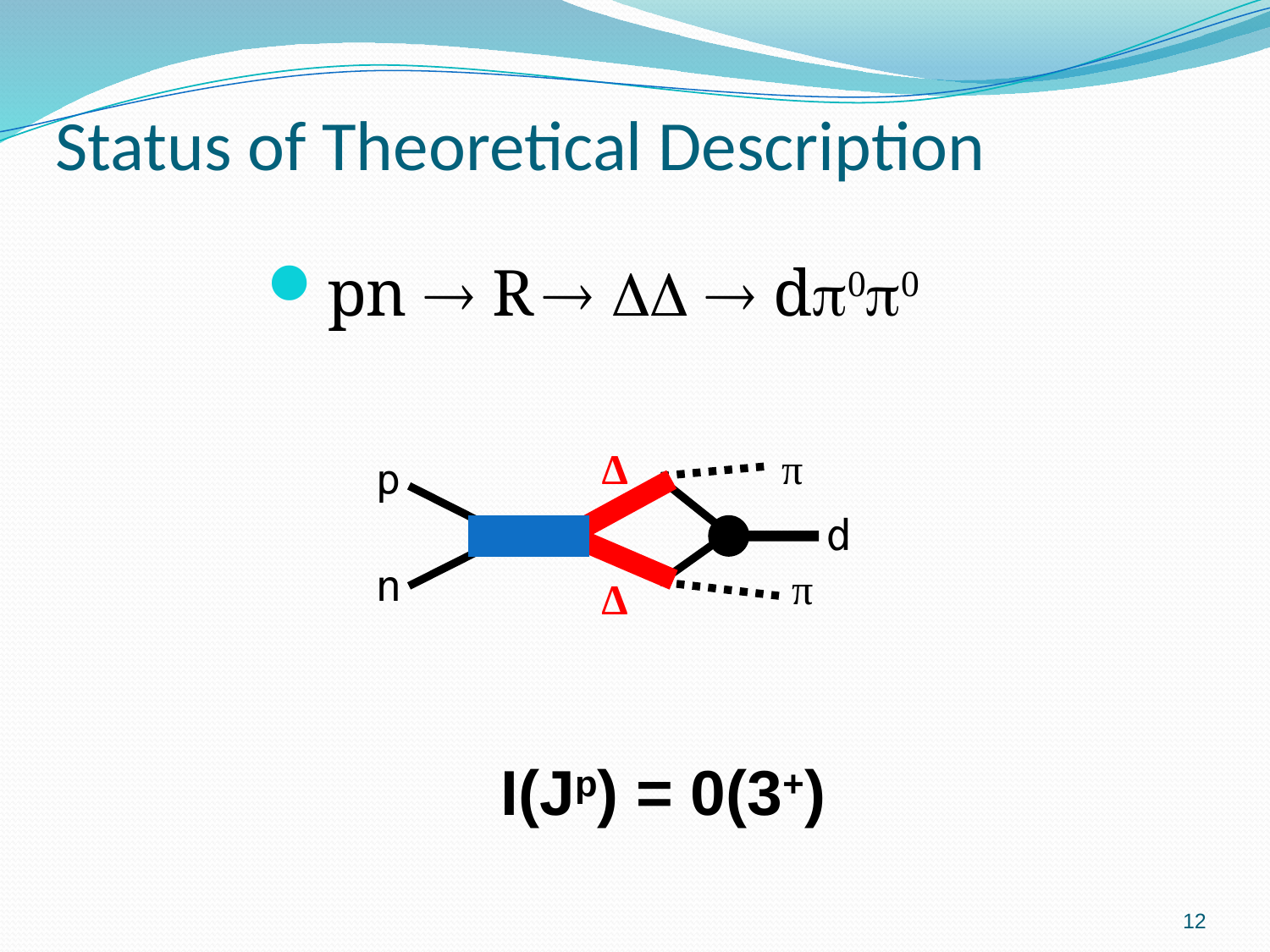

# Status of Theoretical Description
pn → R → ΔΔ → dπ0π0

Δ
π

d
π
Δ
p
n
I(Jp) = 0(3+)
12